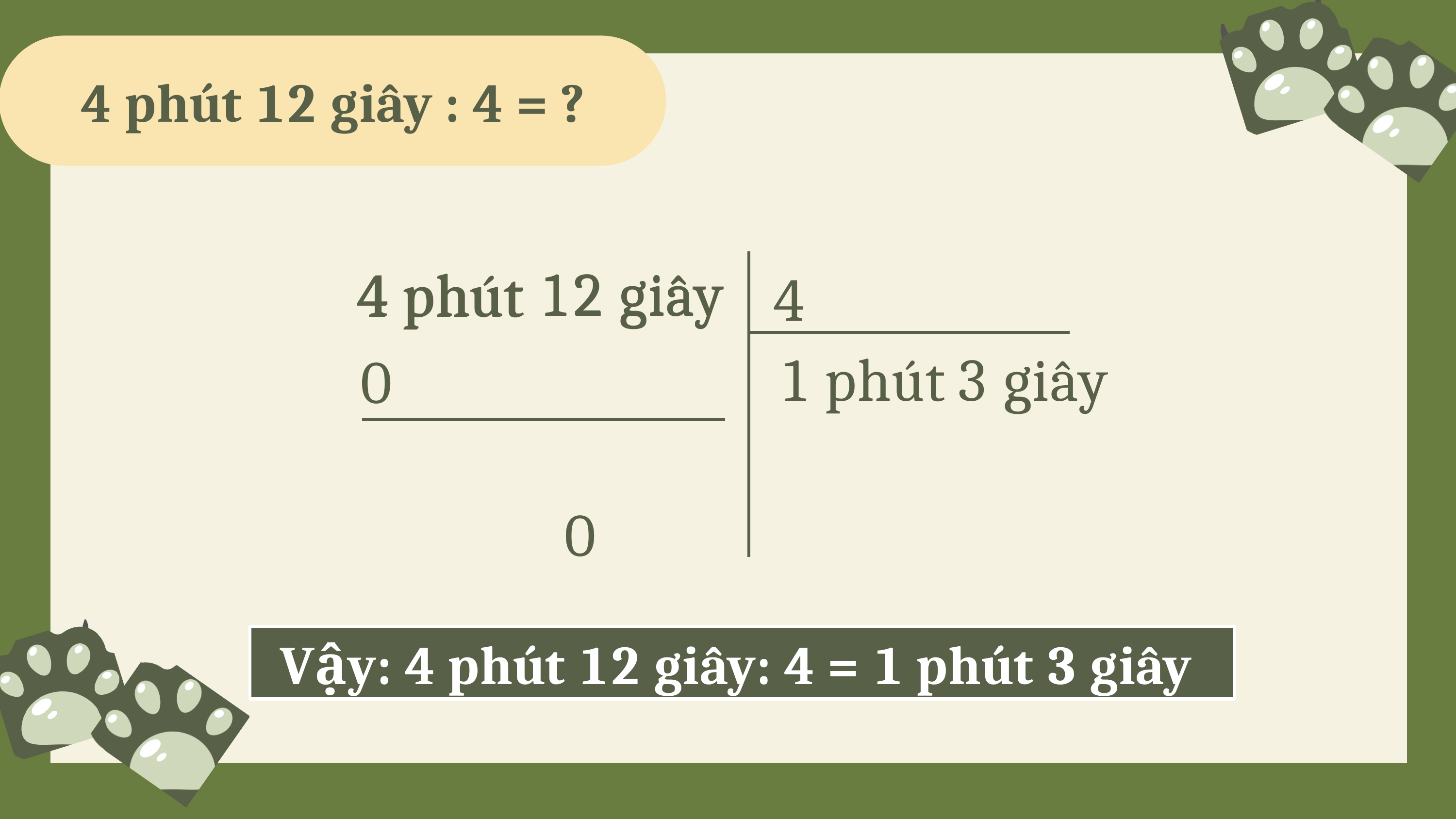

4 phút 12 giây : 4 = ?

12 giây
4 phút 12 giây
4 phút
4
1 phút
3 giây
0
0
Vậy: 4 phút 12 giây: 4 = 1 phút 3 giây